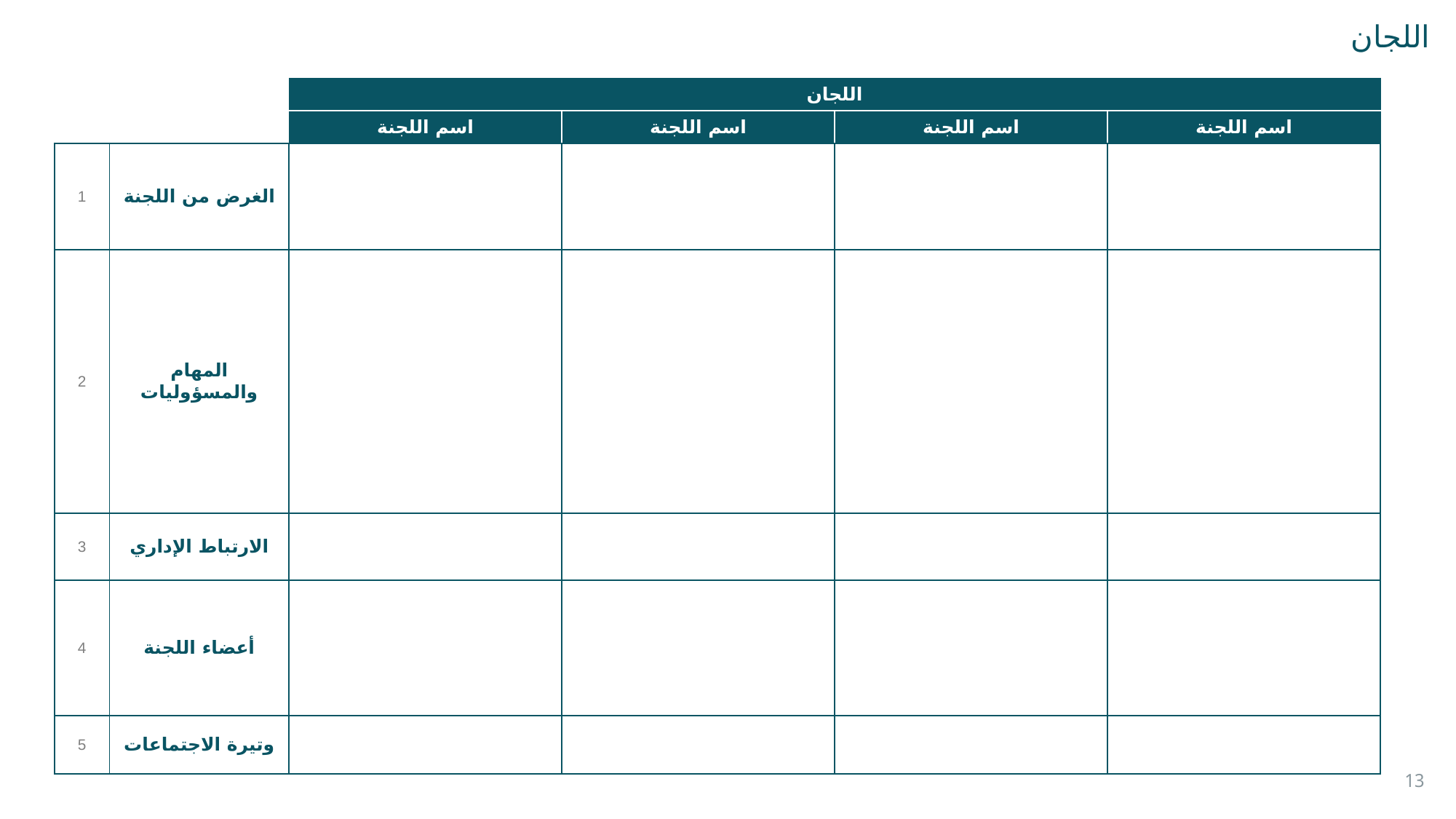

اللجان
|  |  | اللجان |  |  |  |
| --- | --- | --- | --- | --- | --- |
|  |  | اسم اللجنة | اسم اللجنة | اسم اللجنة | اسم اللجنة |
| 1 | الغرض من اللجنة |  |  |  |  |
| 2 | المهام والمسؤوليات |  |  |  |  |
| 3 | الارتباط الإداري |  |  |  |  |
| 4 | أعضاء اللجنة |  |  |  |  |
| 5 | وتيرة الاجتماعات |  |  |  |  |
13